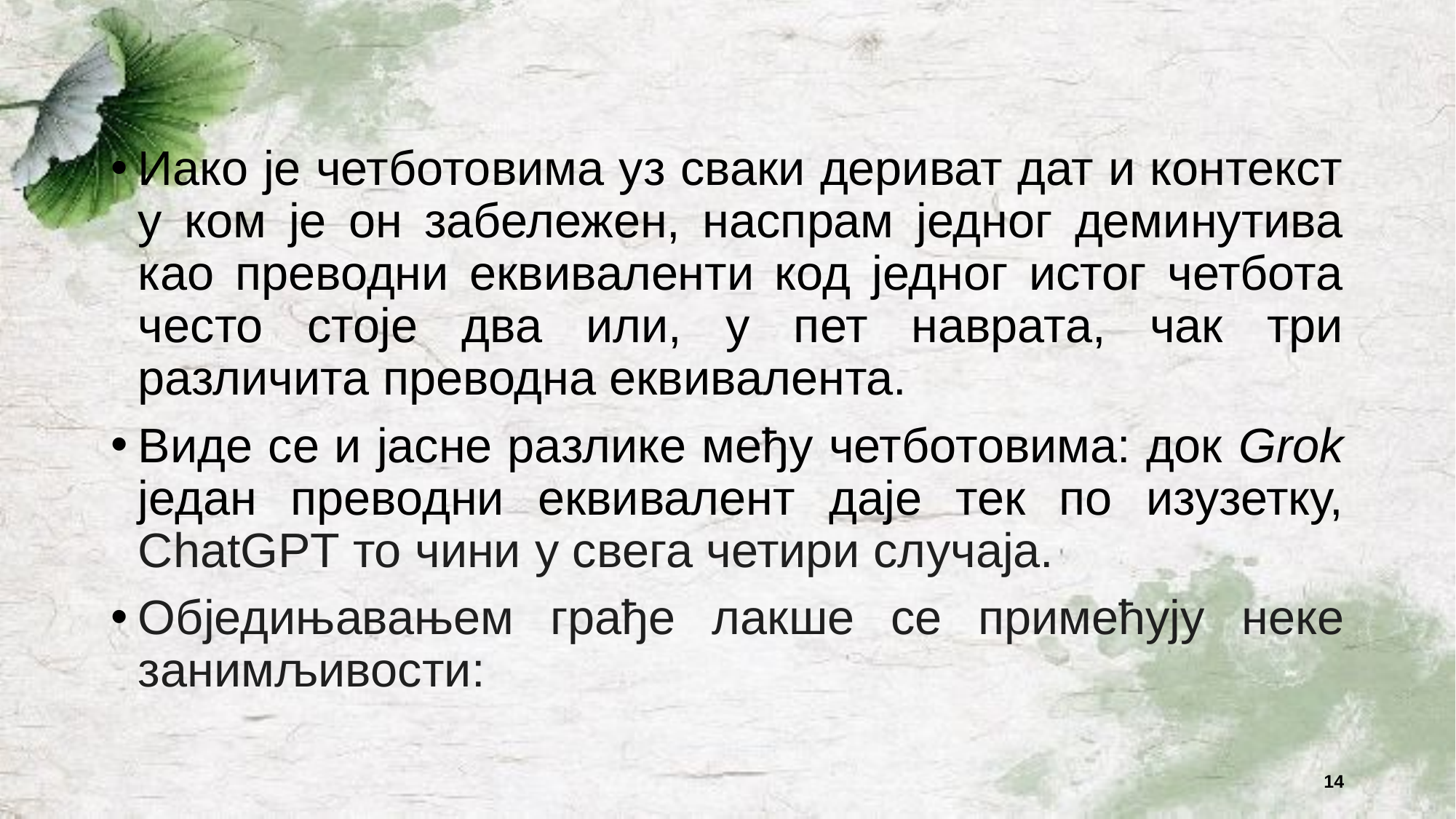

#
Иако је четботовима уз сваки дериват дат и контекст у ком је он забележен, наспрам једног деминутива као преводни еквиваленти код једног истог четбота често стоје два или, у пет наврата, чак три различита преводна еквивалента.
Виде се и јасне разлике међу четботовима: док Grok један преводни еквивалент даје тек по изузетку, ChatGPT то чини у свега четири случаја.
Обједињавањем грађе лакше се примећују неке занимљивости:

14